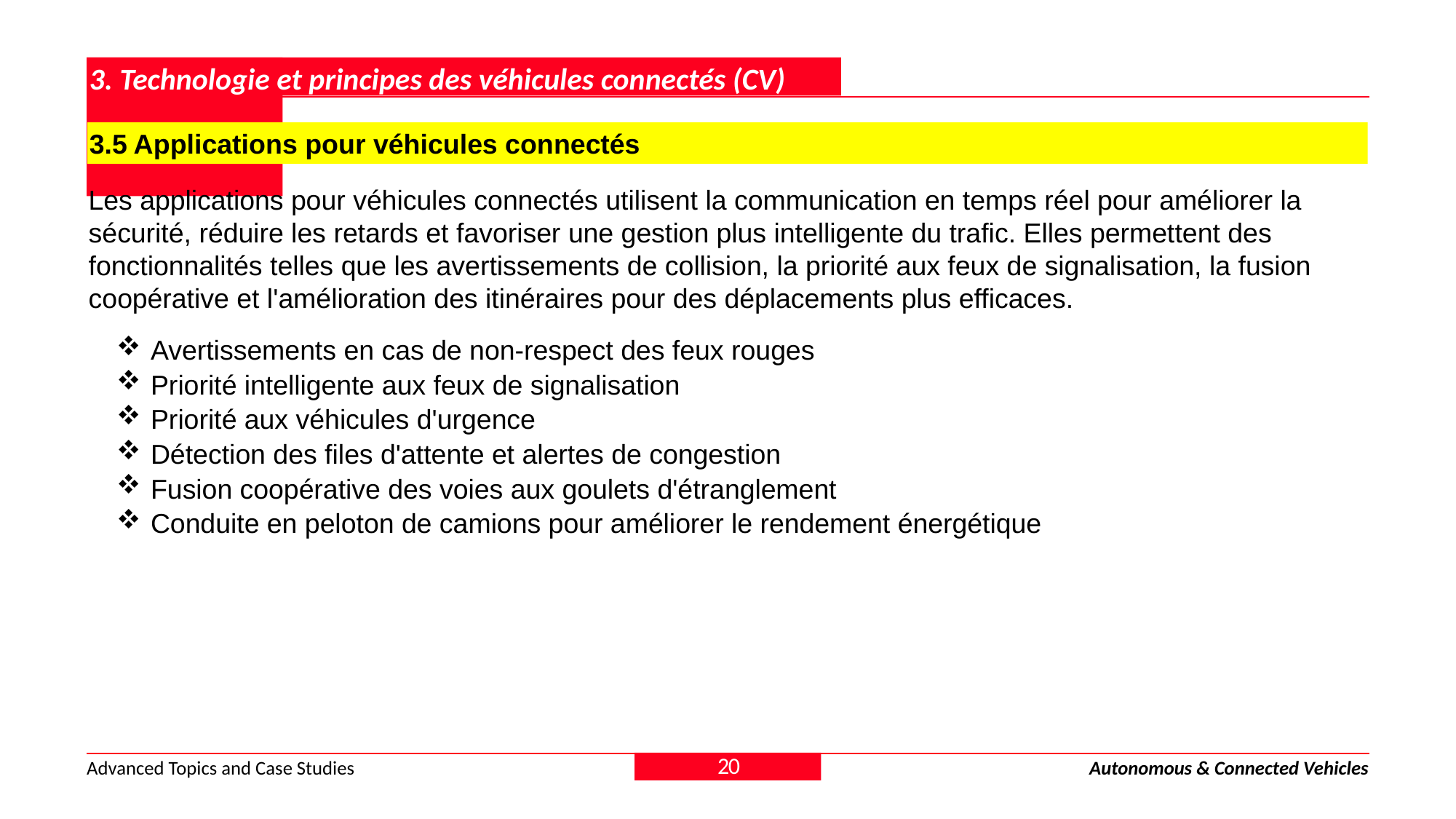

3. Technologie et principes des véhicules connectés (CV)
# 1. Introduction
3.5 Applications pour véhicules connectés
Les applications pour véhicules connectés utilisent la communication en temps réel pour améliorer la sécurité, réduire les retards et favoriser une gestion plus intelligente du trafic. Elles permettent des fonctionnalités telles que les avertissements de collision, la priorité aux feux de signalisation, la fusion coopérative et l'amélioration des itinéraires pour des déplacements plus efficaces.

Avertissements en cas de non-respect des feux rouges
Priorité intelligente aux feux de signalisation
Priorité aux véhicules d'urgence
Détection des files d'attente et alertes de congestion
Fusion coopérative des voies aux goulets d'étranglement
Conduite en peloton de camions pour améliorer le rendement énergétique